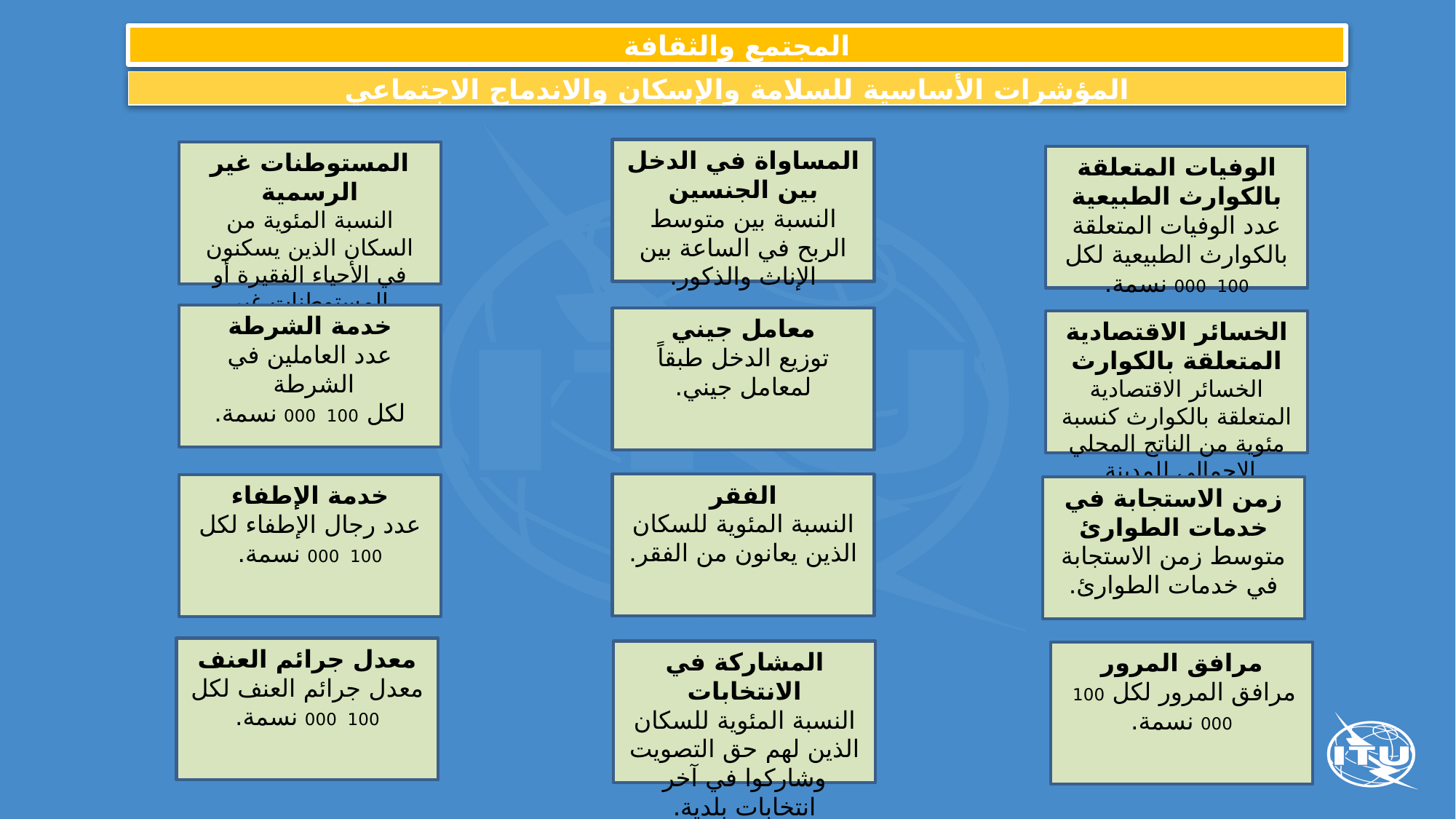

المجتمع والثقافة
المؤشرات الأساسية للسلامة والإسكان والاندماج الاجتماعي
المساواة في الدخل بين الجنسين
النسبة بين متوسط الربح في الساعة بين الإناث والذكور.
المستوطنات غير الرسمية
النسبة المئوية من السكان الذين يسكنون في الأحياء الفقيرة أو المستوطنات غير الرسمية أو المساكن غير المناسبة.
الوفيات المتعلقة بالكوارث الطبيعية
عدد الوفيات المتعلقة بالكوارث الطبيعية لكل 100  000 نسمة.

خدمة الشرطة
عدد العاملين في الشرطة
لكل 100  000 نسمة.
معامل جيني
توزيع الدخل طبقاً لمعامل جيني.
الخسائر الاقتصادية المتعلقة بالكوارث
الخسائر الاقتصادية المتعلقة بالكوارث كنسبة مئوية من الناتج المحلي الإجمالي للمدينة.
الفقر
النسبة المئوية للسكان الذين يعانون من الفقر.

خدمة الإطفاء
عدد رجال الإطفاء لكل 100  000 نسمة.

زمن الاستجابة في خدمات الطوارئ
متوسط زمن الاستجابة في خدمات الطوارئ.

معدل جرائم العنف
معدل جرائم العنف لكل 100  000 نسمة.

المشاركة في الانتخابات
النسبة المئوية للسكان الذين لهم حق التصويت وشاركوا في آخر انتخابات بلدية.

مرافق المرور
مرافق المرور لكل 100  000 نسمة.